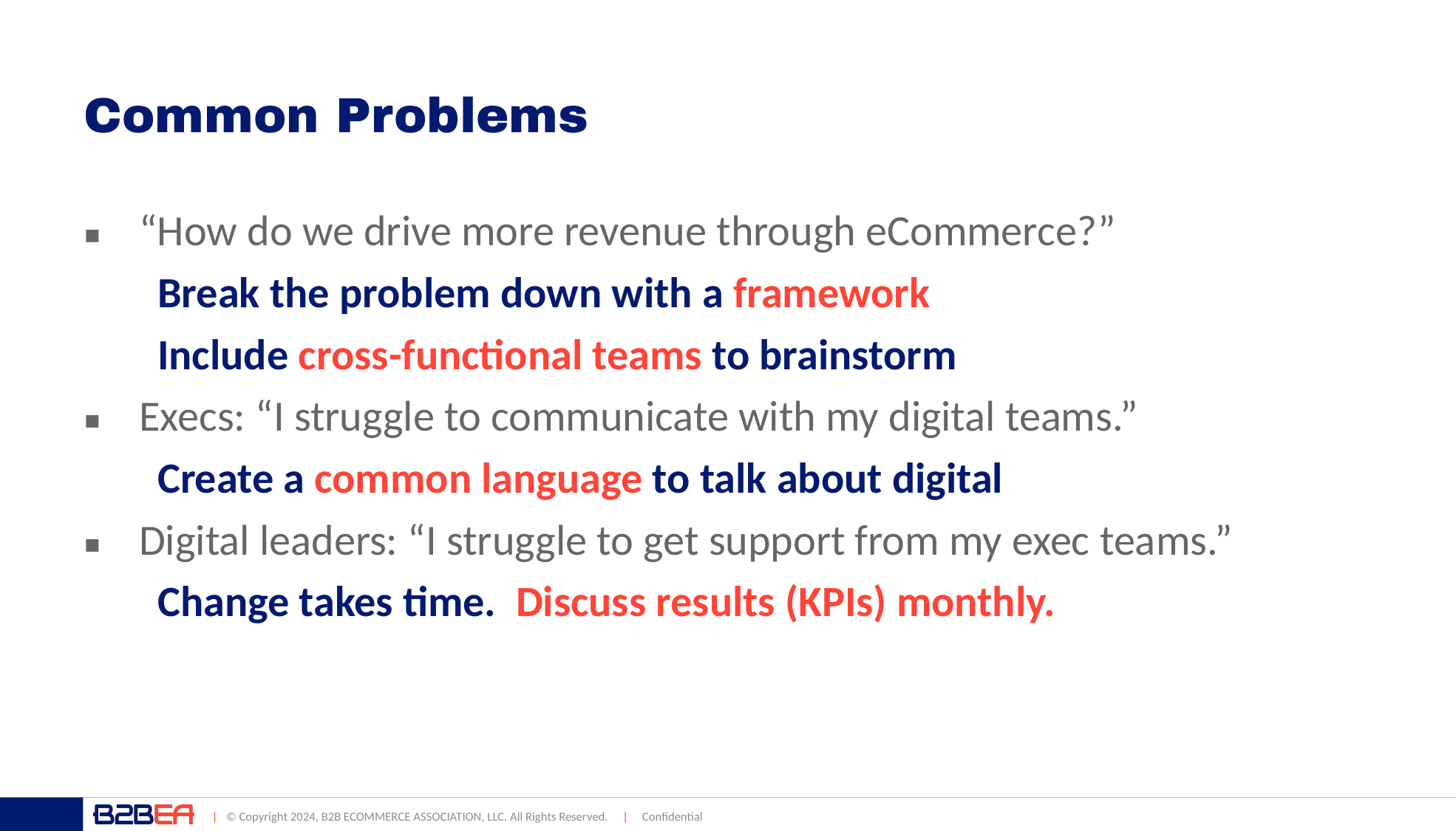

# Common Problems
“How do we drive more revenue through eCommerce?”
Break the problem down with a framework
Include cross-functional teams to brainstorm
Execs: “I struggle to communicate with my digital teams.”
Create a common language to talk about digital
Digital leaders: “I struggle to get support from my exec teams.”
Change takes time.  Discuss results (KPIs) monthly.